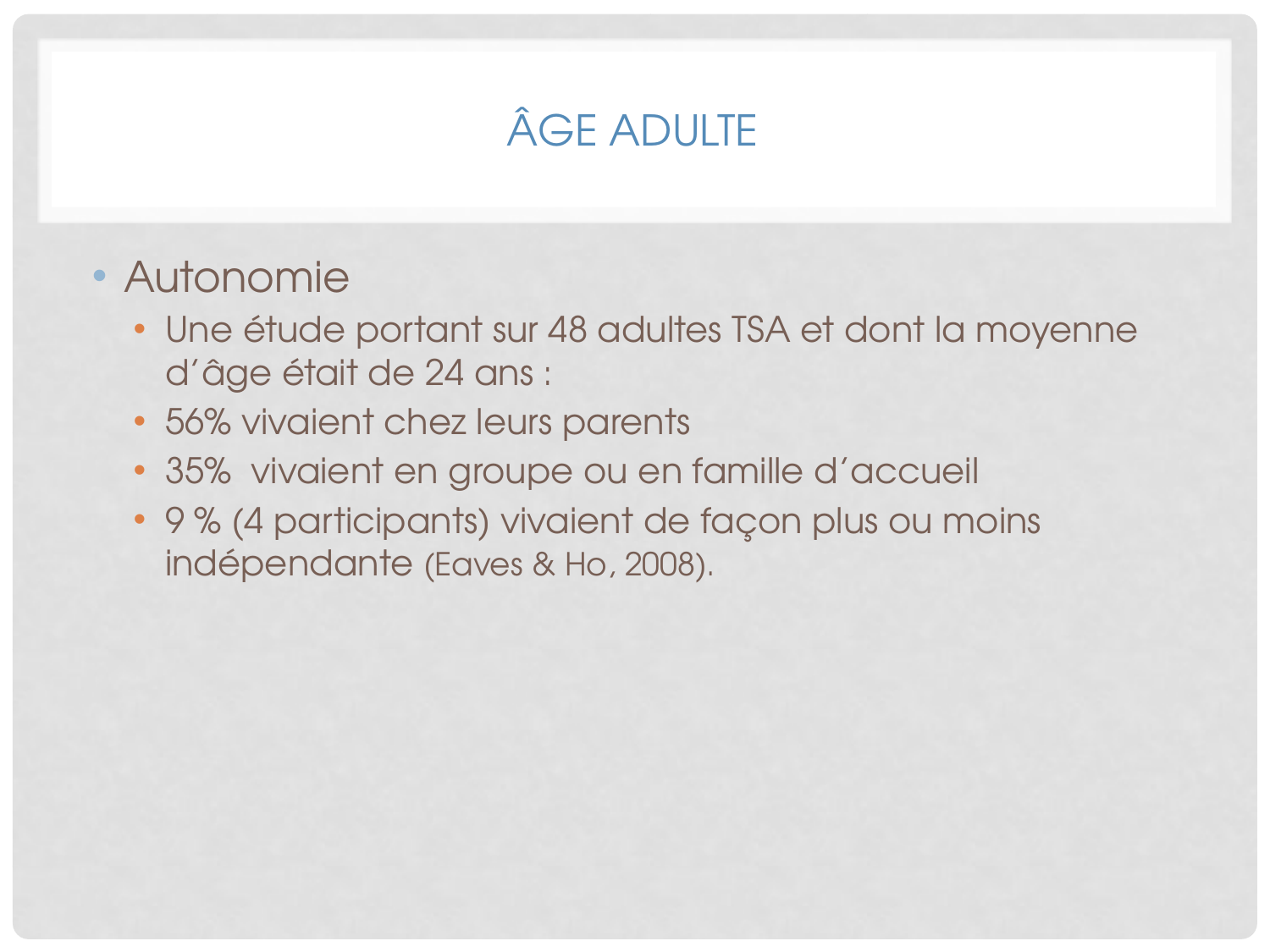

# Âge adulte
Autonomie
Une étude portant sur 48 adultes TSA et dont la moyenne d’âge était de 24 ans :
56% vivaient chez leurs parents
35%  vivaient en groupe ou en famille d’accueil
9 % (4 participants) vivaient de façon plus ou moins indépendante (Eaves & Ho, 2008).